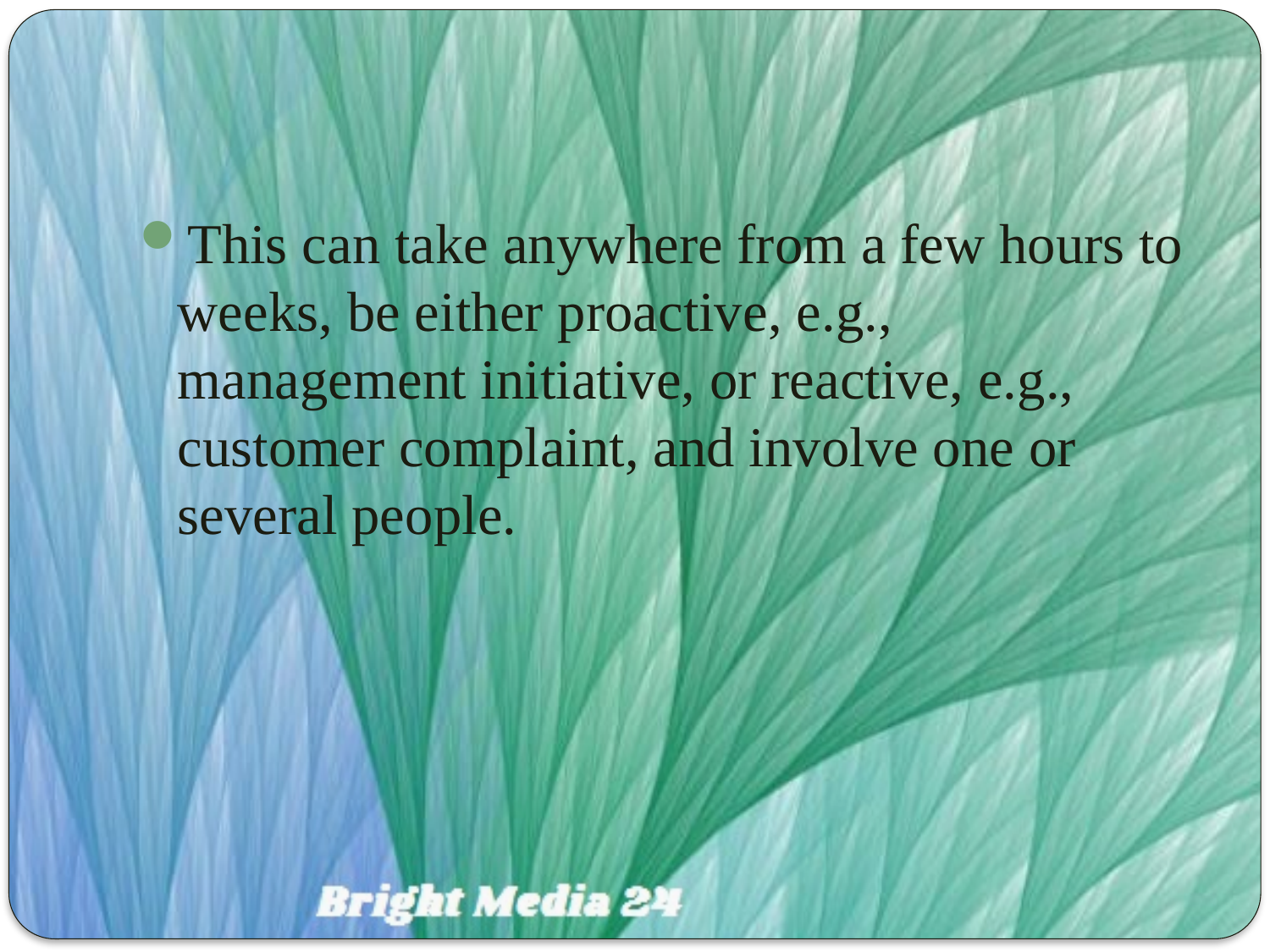

This can take anywhere from a few hours to weeks, be either proactive, e.g., management initiative, or reactive, e.g., customer complaint, and involve one or several people.